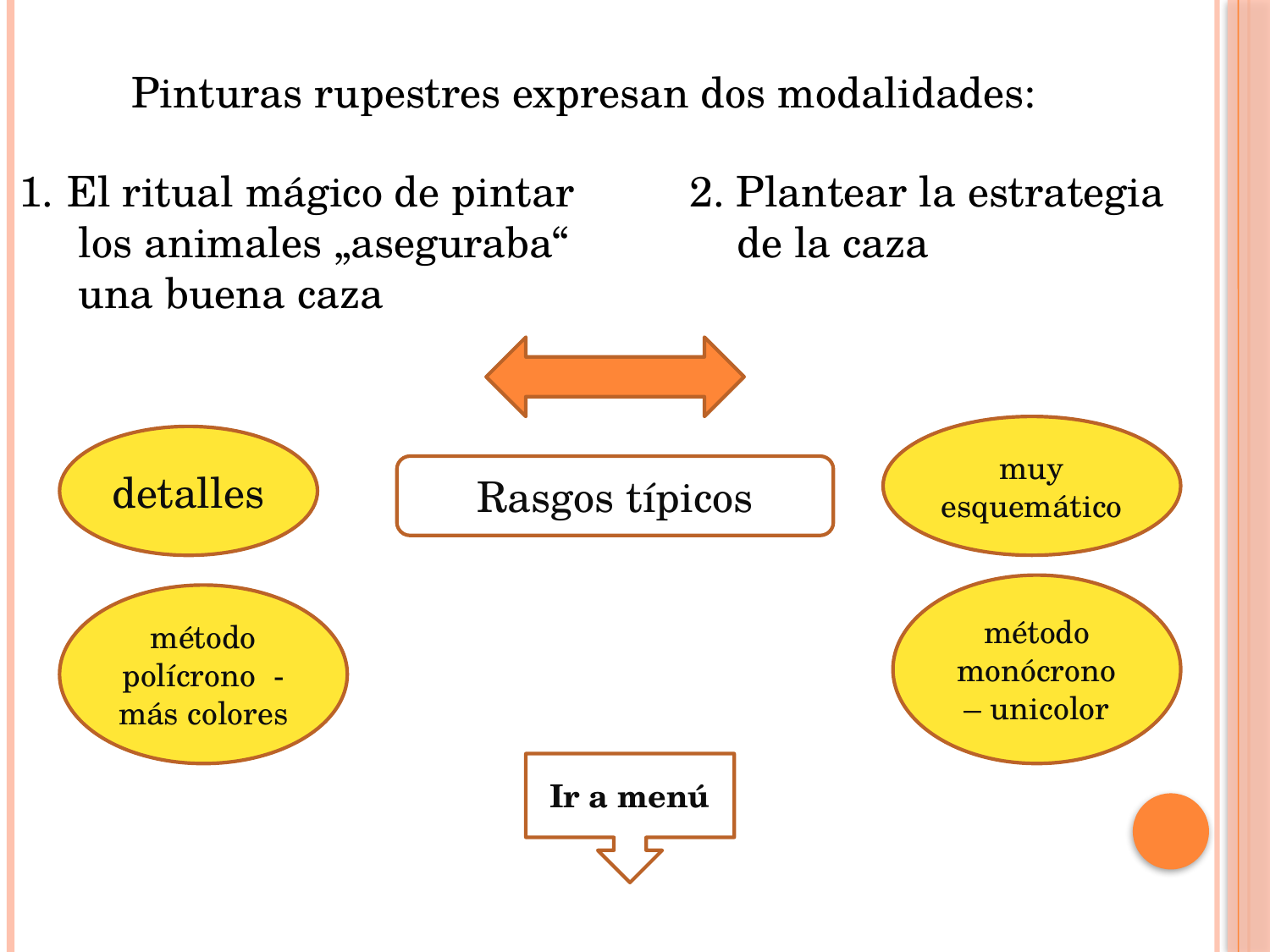

Pinturas rupestres expresan dos modalidades:
El ritual mágico de pintar
     los animales „aseguraba“
     una buena caza
2. Plantear la estrategia
    de la caza

muy esquemático
detalles
Rasgos típicos
método monócrono – unicolor
método polícrono  - más colores
Ir a menú